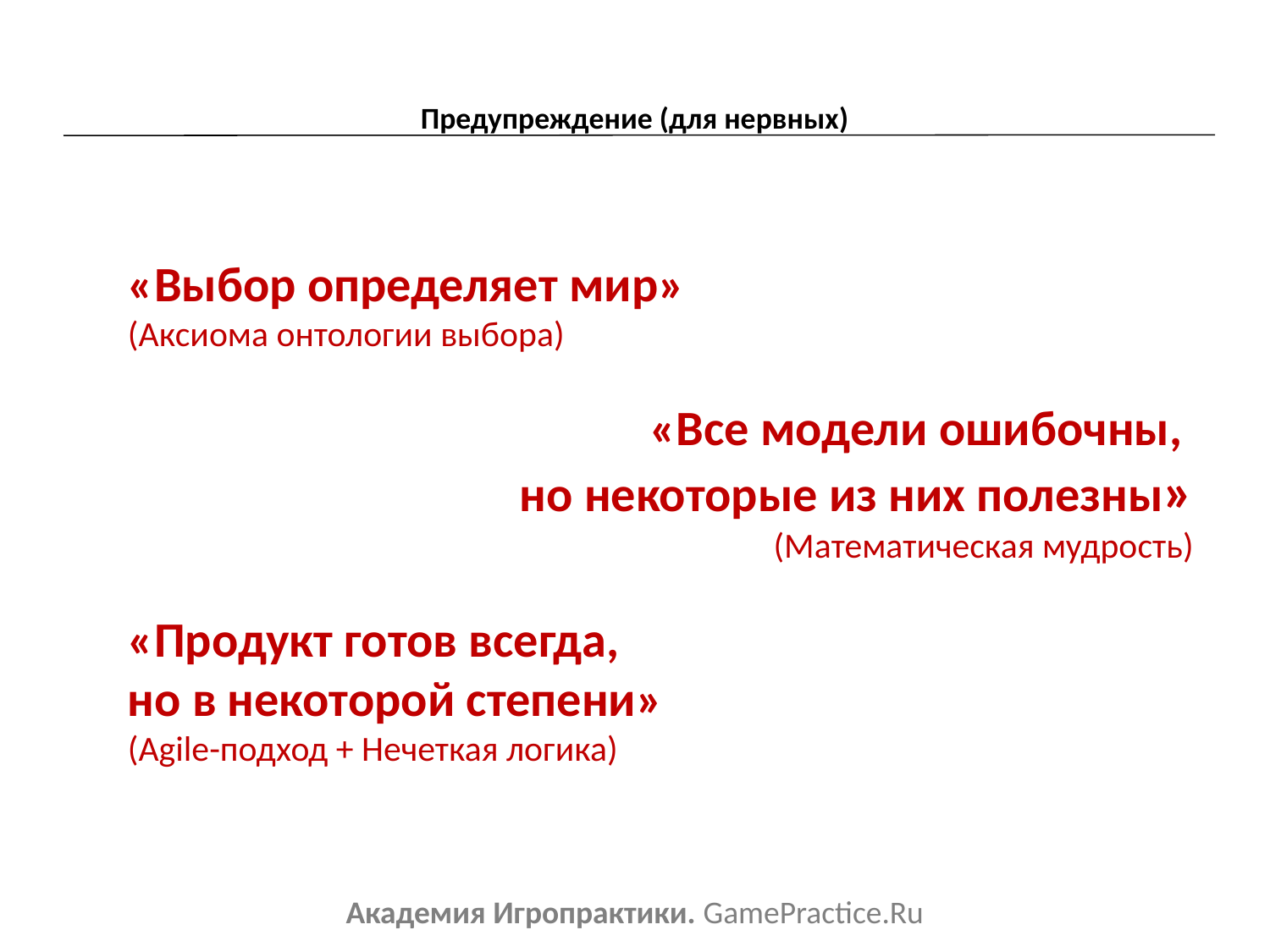

# Предупреждение (для нервных)
«Выбор определяет мир»
(Аксиома онтологии выбора)
«Все модели ошибочны,
но некоторые из них полезны»
(Математическая мудрость)
«Продукт готов всегда,
но в некоторой степени»
(Agile-подход + Нечеткая логика)

Академия Игропрактики. GamePractice.Ru